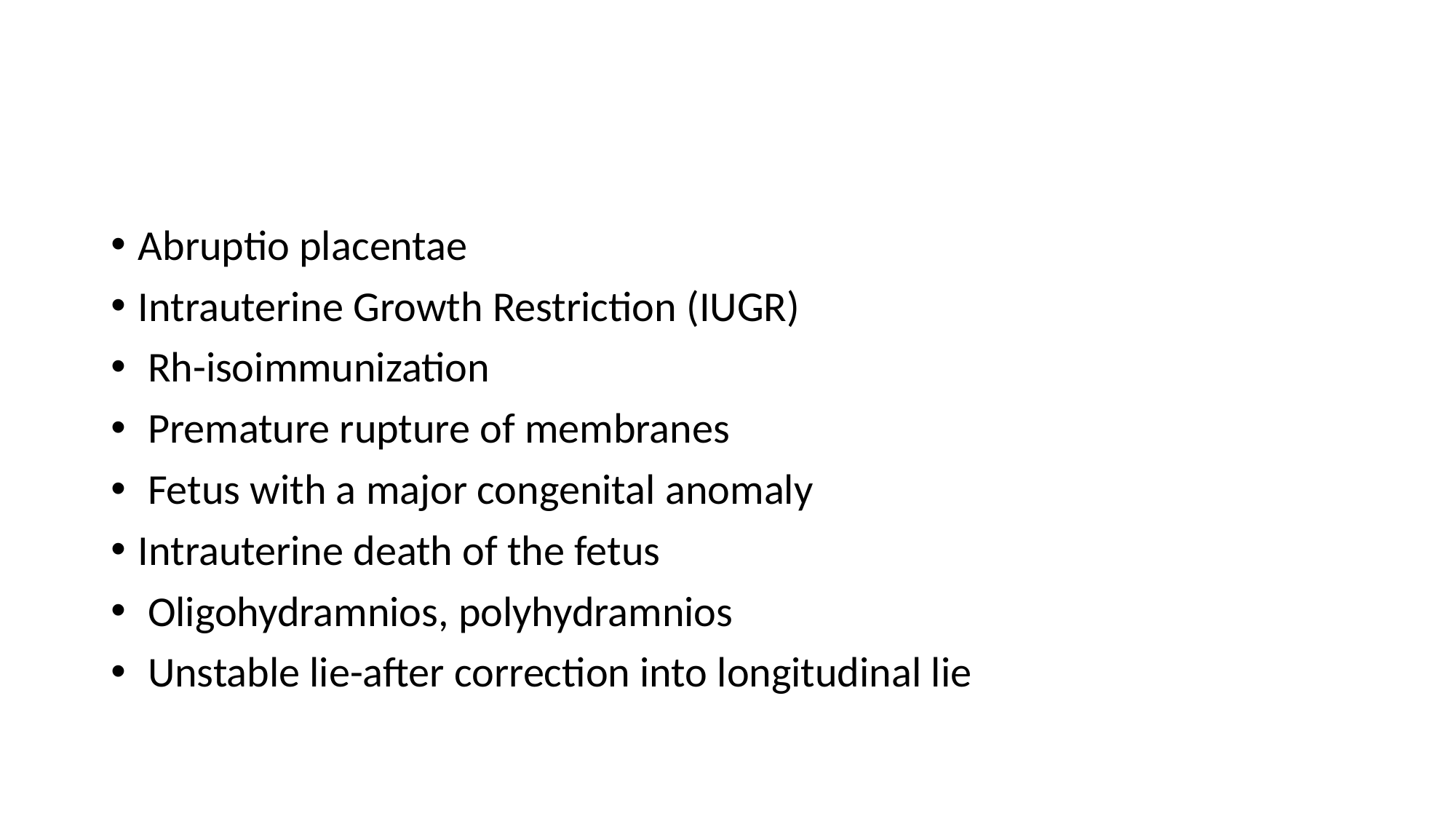

#
Abruptio placentae
Intrauterine Growth Restriction (IUGR)
 Rh-isoimmunization
 Premature rupture of membranes
 Fetus with a major congenital anomaly
Intrauterine death of the fetus
 Oligohydramnios, polyhydramnios
 Unstable lie-after correction into longitudinal lie